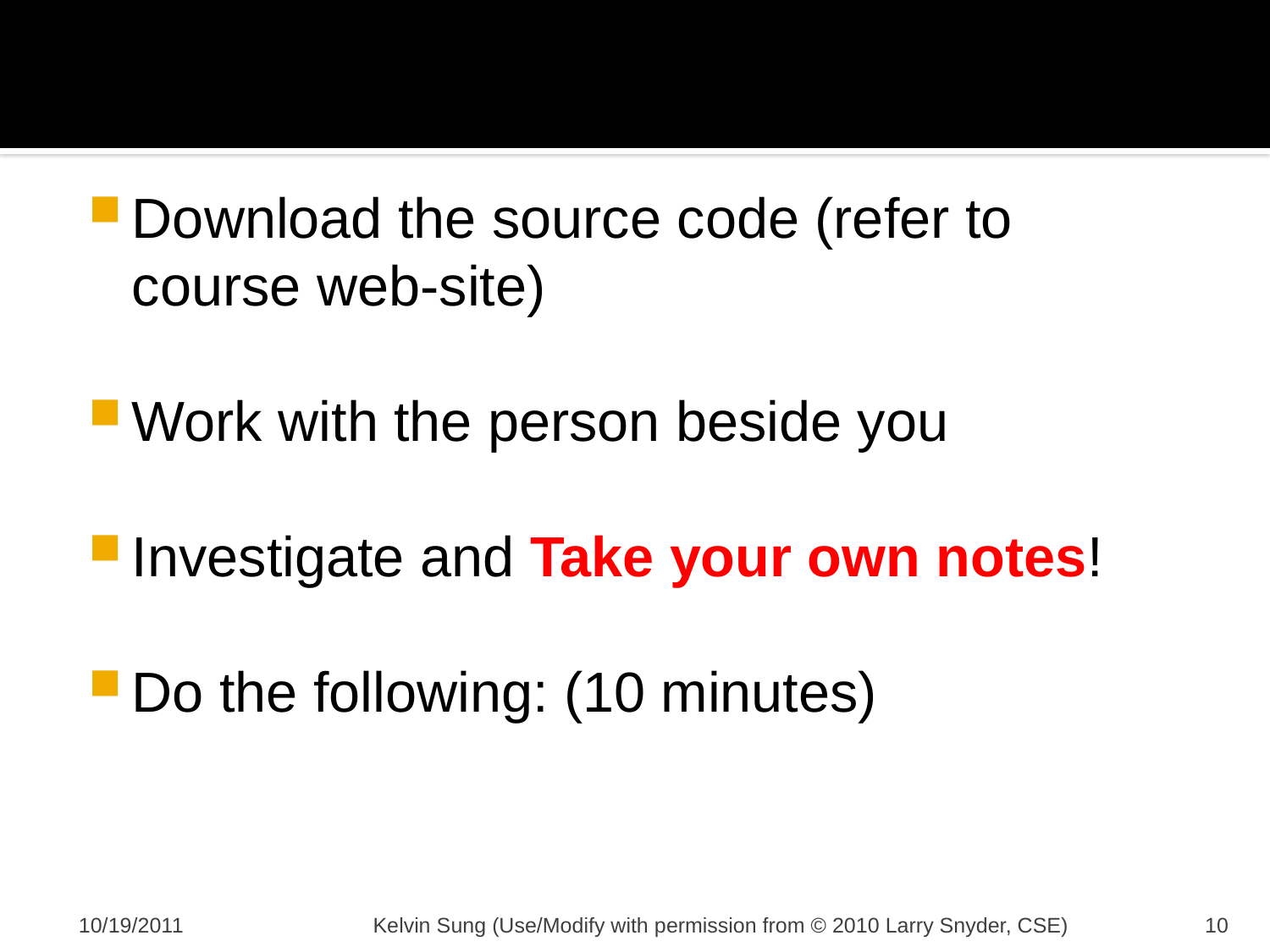

#
Download the source code (refer to course web-site)

Work with the person beside you

Investigate and Take your own notes!

Do the following: (10 minutes)

10/19/2011
Kelvin Sung (Use/Modify with permission from © 2010 Larry Snyder, CSE)
10